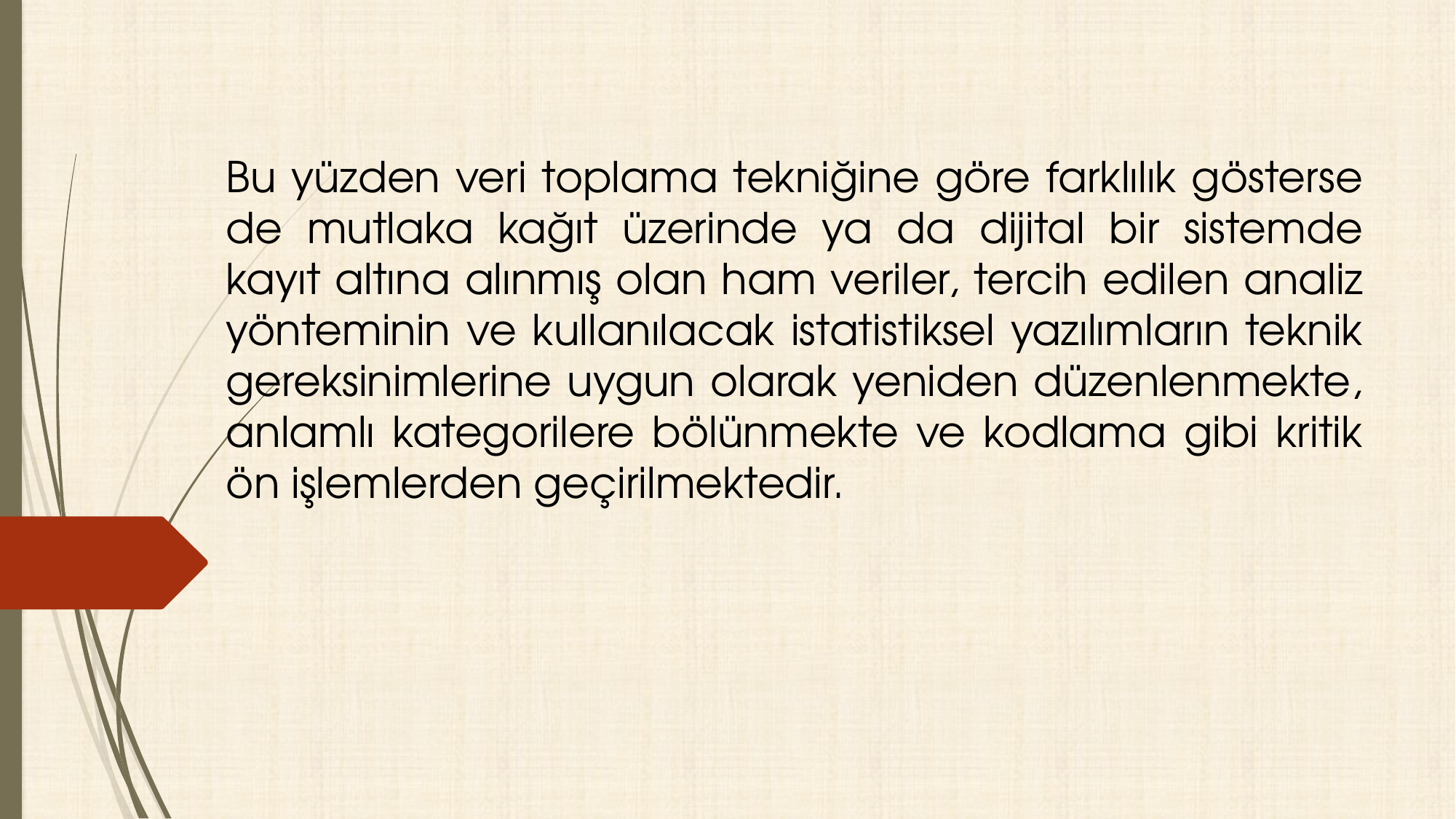

Bu yüzden veri toplama tekniğine göre farklılık gösterse de mutlaka kağıt üzerinde ya da dijital bir sistemde kayıt altına alınmış olan ham veriler, tercih edilen analiz yönteminin ve kullanılacak istatistiksel yazılımların teknik gereksinimlerine uygun olarak yeniden düzenlenmekte, anlamlı kategorilere bölünmekte ve kodlama gibi kritik ön işlemlerden geçirilmektedir.